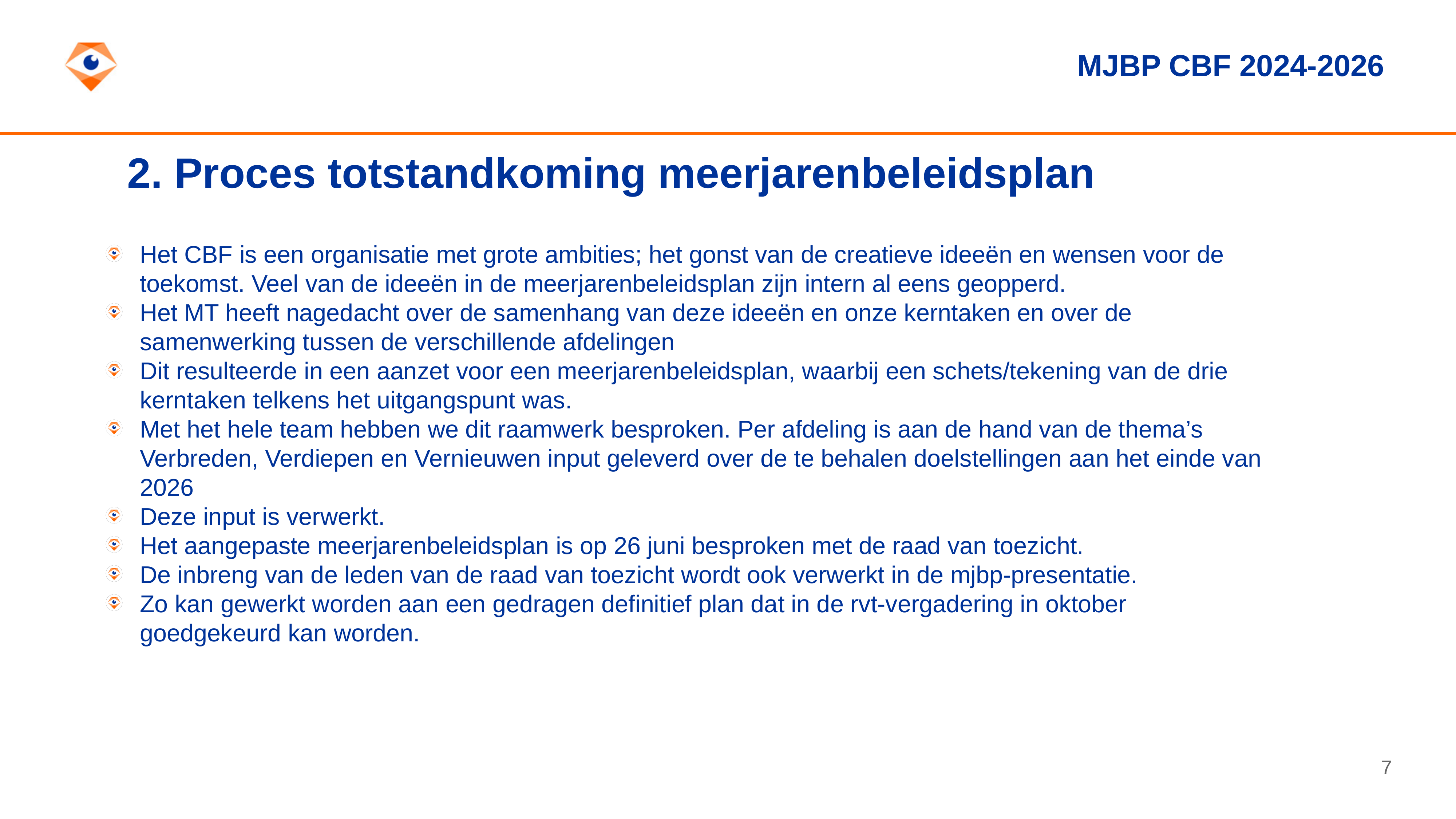

MJBP CBF 2024-2026

2. Proces totstandkoming meerjarenbeleidsplan
Het CBF is een organisatie met grote ambities; het gonst van de creatieve ideeën en wensen voor de toekomst. Veel van de ideeën in de meerjarenbeleidsplan zijn intern al eens geopperd.
Het MT heeft nagedacht over de samenhang van deze ideeën en onze kerntaken en over de samenwerking tussen de verschillende afdelingen
Dit resulteerde in een aanzet voor een meerjarenbeleidsplan, waarbij een schets/tekening van de drie kerntaken telkens het uitgangspunt was.
Met het hele team hebben we dit raamwerk besproken. Per afdeling is aan de hand van de thema’s Verbreden, Verdiepen en Vernieuwen input geleverd over de te behalen doelstellingen aan het einde van 2026
Deze input is verwerkt.
Het aangepaste meerjarenbeleidsplan is op 26 juni besproken met de raad van toezicht.
De inbreng van de leden van de raad van toezicht wordt ook verwerkt in de mjbp-presentatie.
Zo kan gewerkt worden aan een gedragen definitief plan dat in de rvt-vergadering in oktober goedgekeurd kan worden.
7